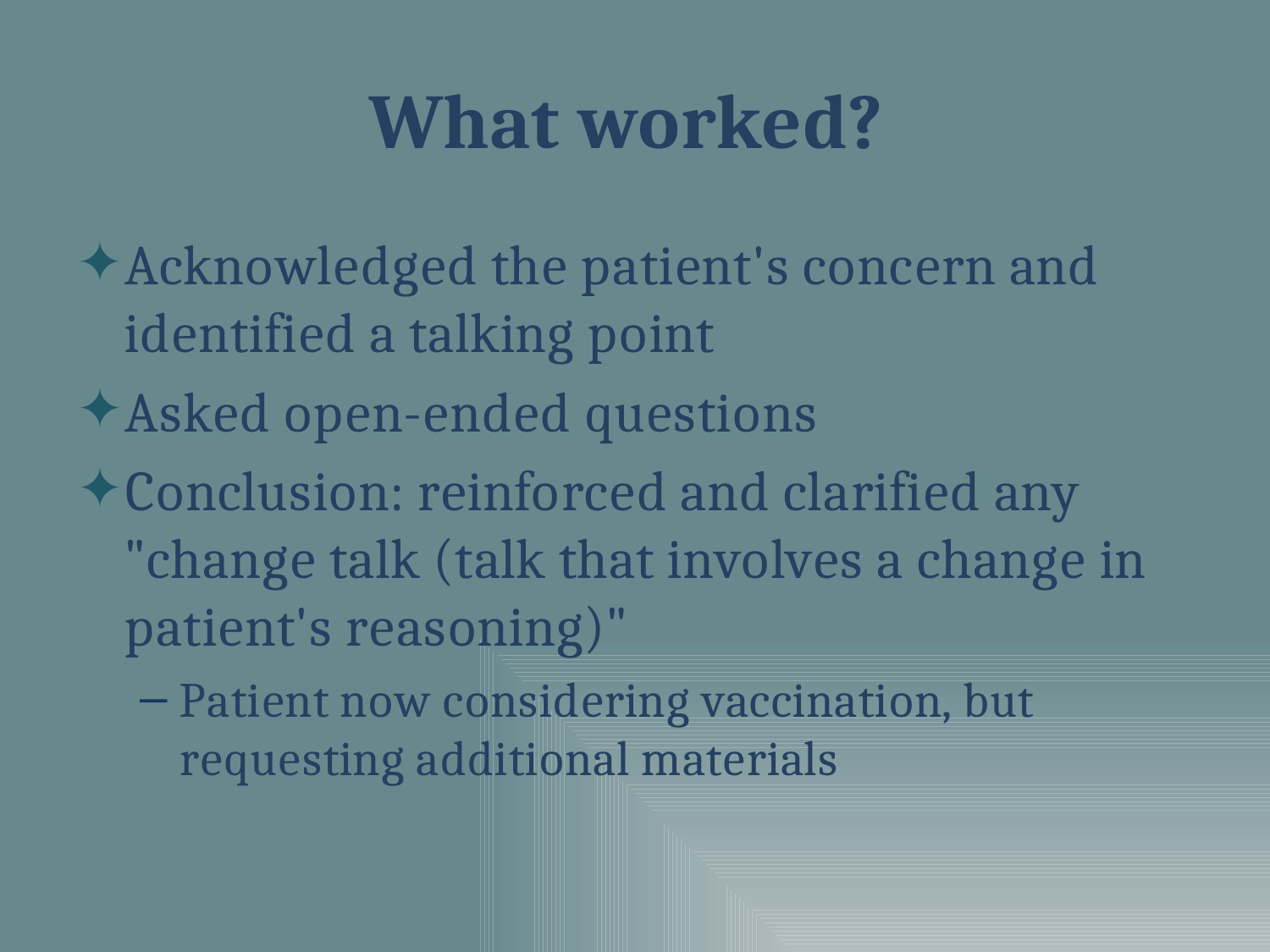

# What worked?
Acknowledged the patient's concern and identified a talking point
Asked open-ended questions
Conclusion: reinforced and clarified any "change talk (talk that involves a change in patient's reasoning)"
Patient now considering vaccination, but requesting additional materials